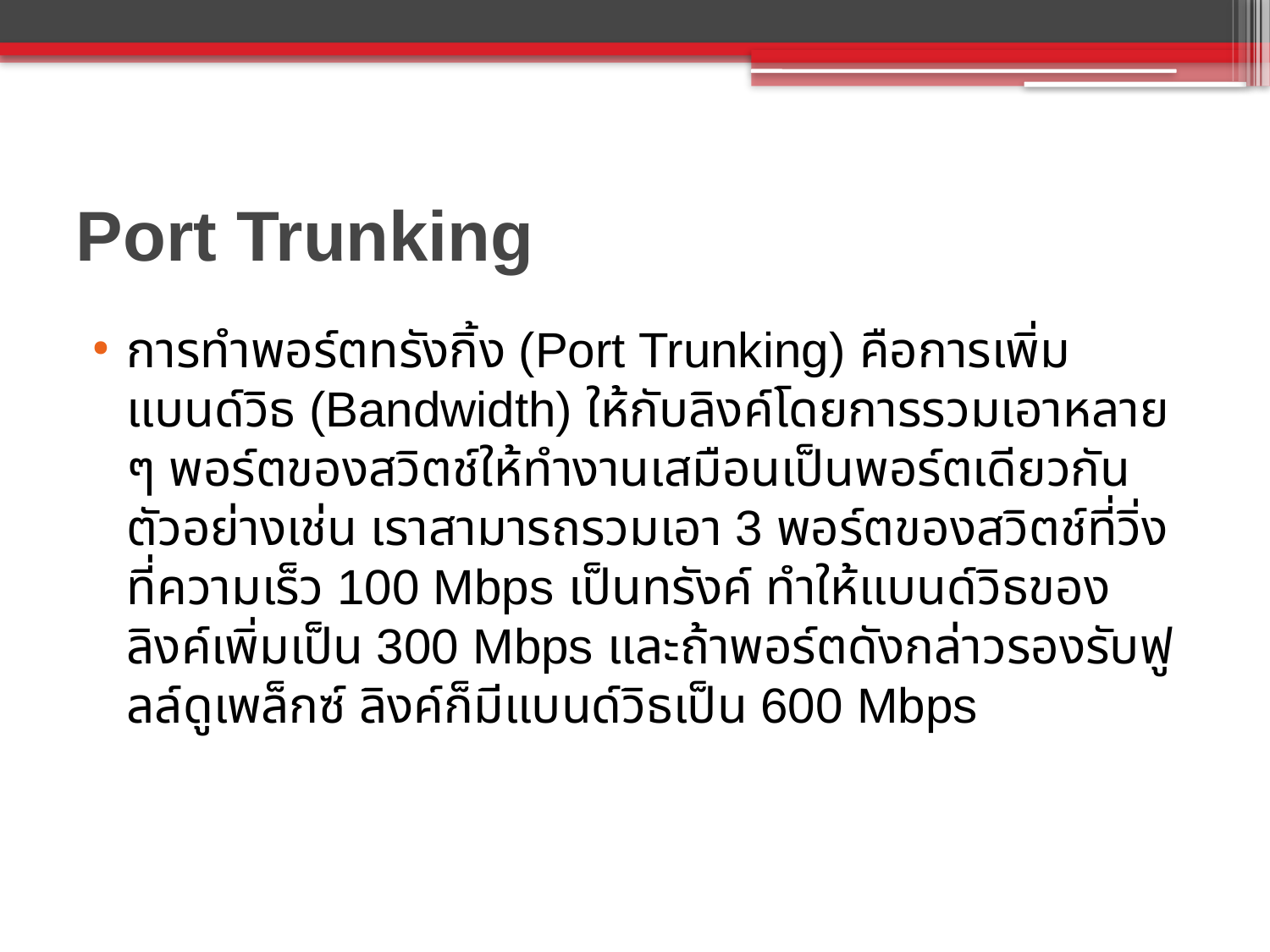

# Port Trunking
การทำพอร์ตทรังกิ้ง (Port Trunking) คือการเพิ่มแบนด์วิธ (Bandwidth) ให้กับลิงค์โดยการรวมเอาหลาย ๆ พอร์ตของสวิตช์ให้ทำงานเสมือนเป็นพอร์ตเดียวกัน ตัวอย่างเช่น เราสามารถรวมเอา 3 พอร์ตของสวิตช์ที่วิ่งที่ความเร็ว 100 Mbps เป็นทรังค์ ทำให้แบนด์วิธของลิงค์เพิ่มเป็น 300 Mbps และถ้าพอร์ตดังกล่าวรองรับฟูลล์ดูเพล็กซ์ ลิงค์ก็มีแบนด์วิธเป็น 600 Mbps